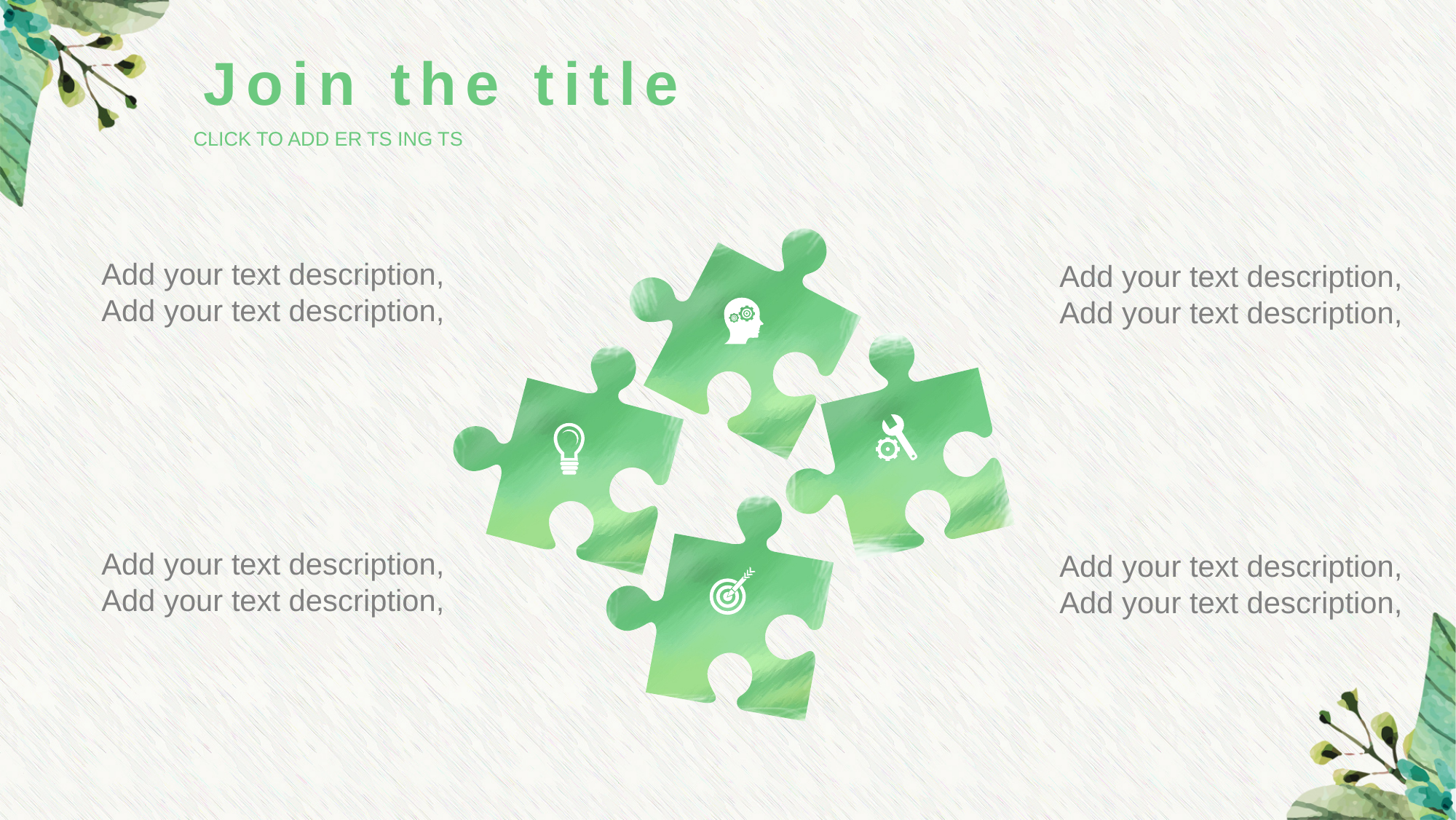

Join the title
CLICK TO ADD ER TS ING TS

Add your text description,
Add your text description,
Add your text description,
Add your text description,

Add your text description,
Add your text description,
Add your text description,
Add your text description,